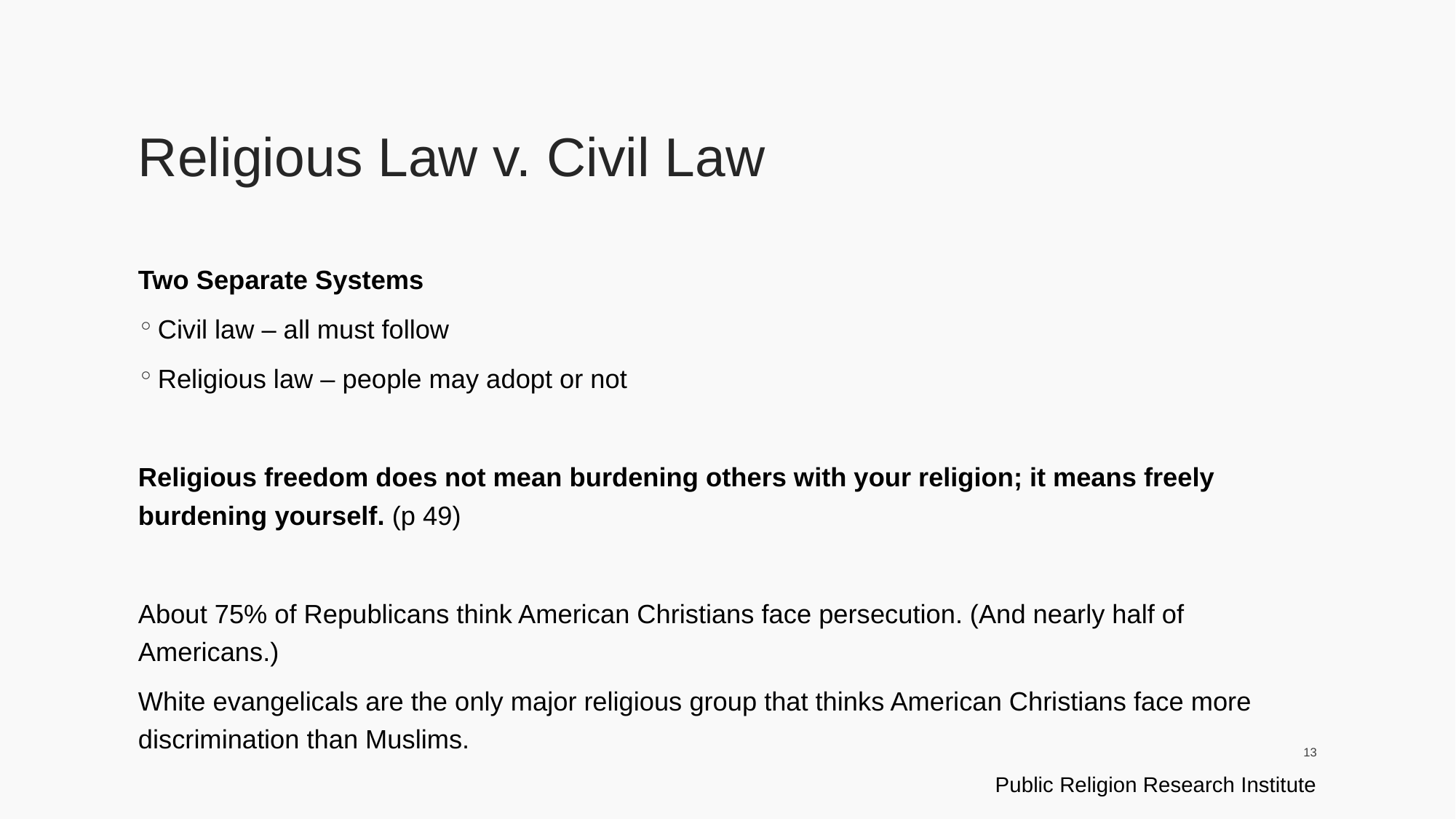

# Religious Law v. Civil Law
Two Separate Systems
Civil law – all must follow
Religious law – people may adopt or not

Religious freedom does not mean burdening others with your religion; it means freely burdening yourself. (p 49)

About 75% of Republicans think American Christians face persecution. (And nearly half of Americans.)
White evangelicals are the only major religious group that thinks American Christians face more discrimination than Muslims.
Public Religion Research Institute

13